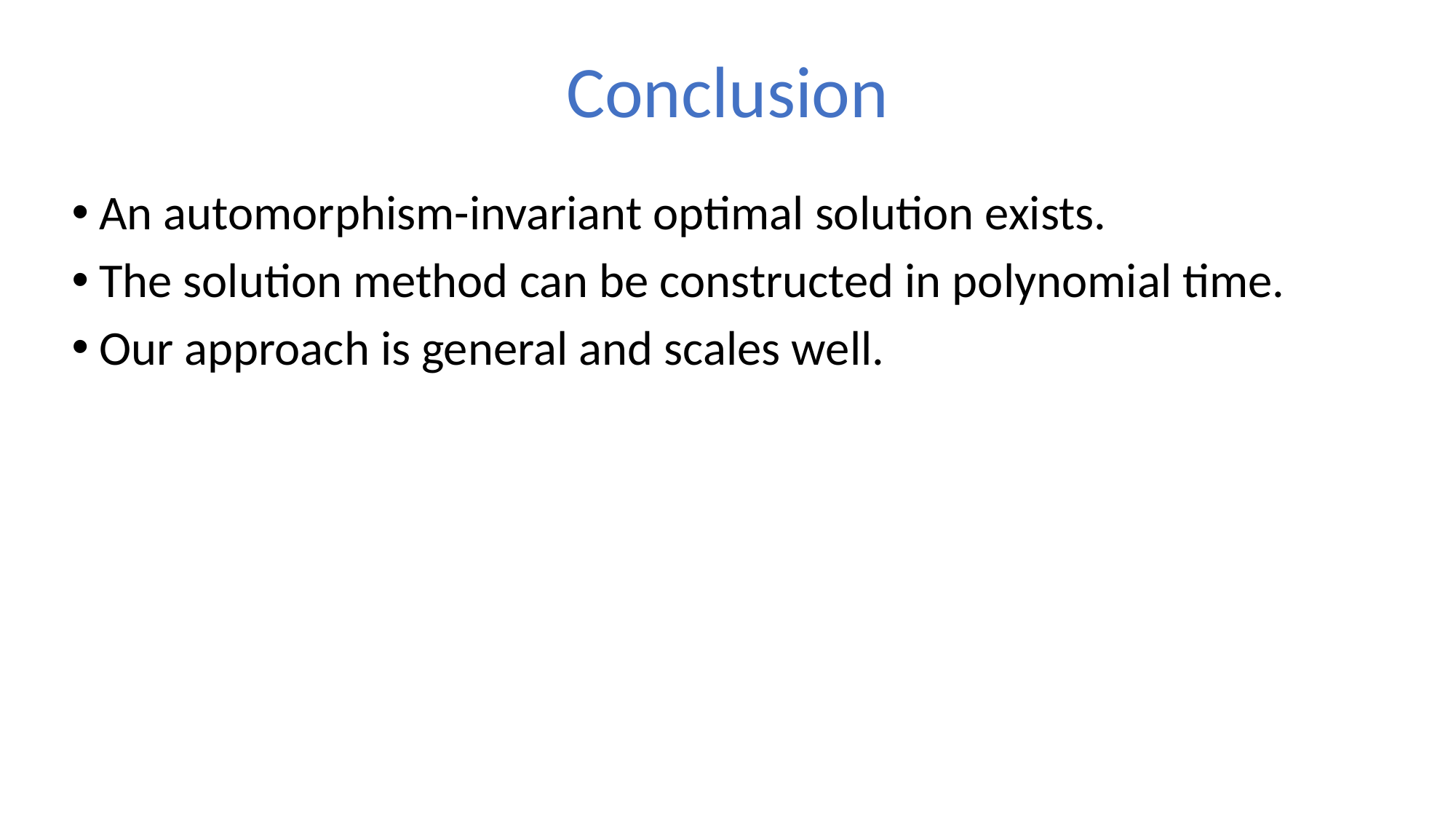

# Conclusion
An automorphism-invariant optimal solution exists.
The solution method can be constructed in polynomial time.
Our approach is general and scales well.